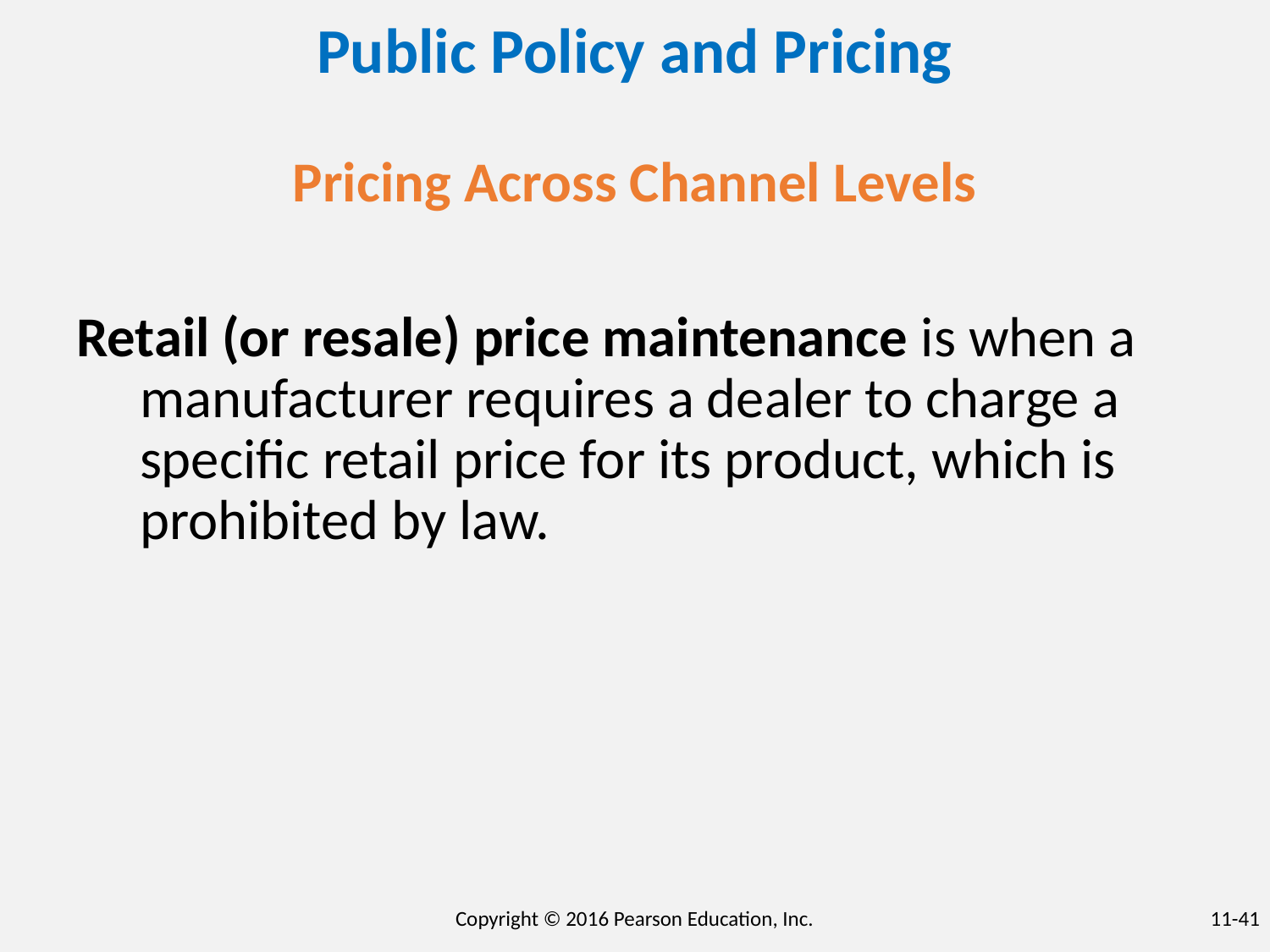

Public Policy and Pricing
Pricing Across Channel Levels
Retail (or resale) price maintenance is when a manufacturer requires a dealer to charge a specific retail price for its product, which is prohibited by law.

Copyright © 2016 Pearson Education, Inc.
11-41